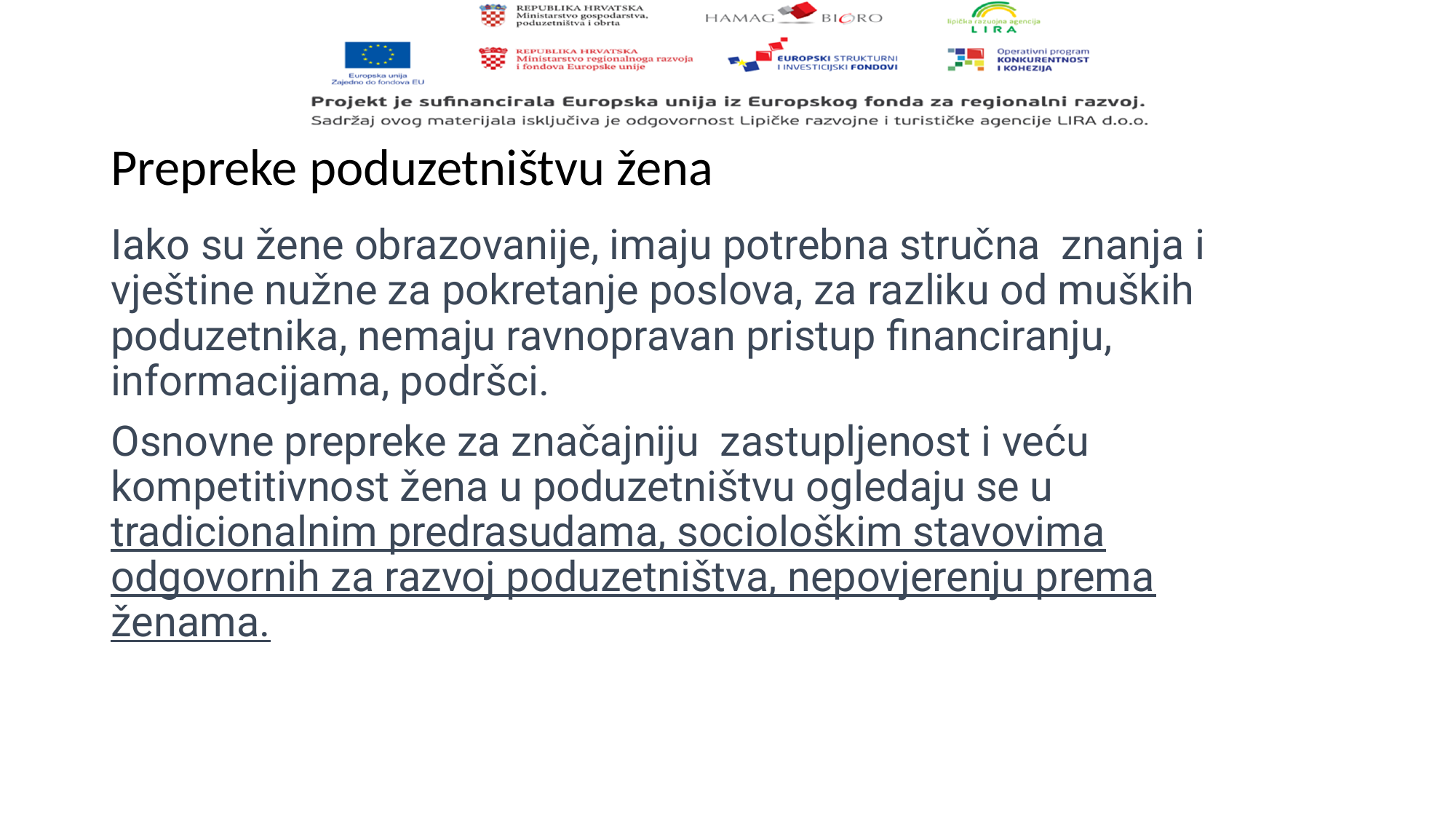

# Prepreke poduzetništvu žena
Iako su žene obrazovanije, imaju potrebna stručna  znanja i vještine nužne za pokretanje poslova, za razliku od muških poduzetnika, nemaju ravnopravan pristup financiranju, informacijama, podršci.
Osnovne prepreke za značajniju  zastupljenost i veću kompetitivnost žena u poduzetništvu ogledaju se u tradicionalnim predrasudama, sociološkim stavovima odgovornih za razvoj poduzetništva, nepovjerenju prema ženama.